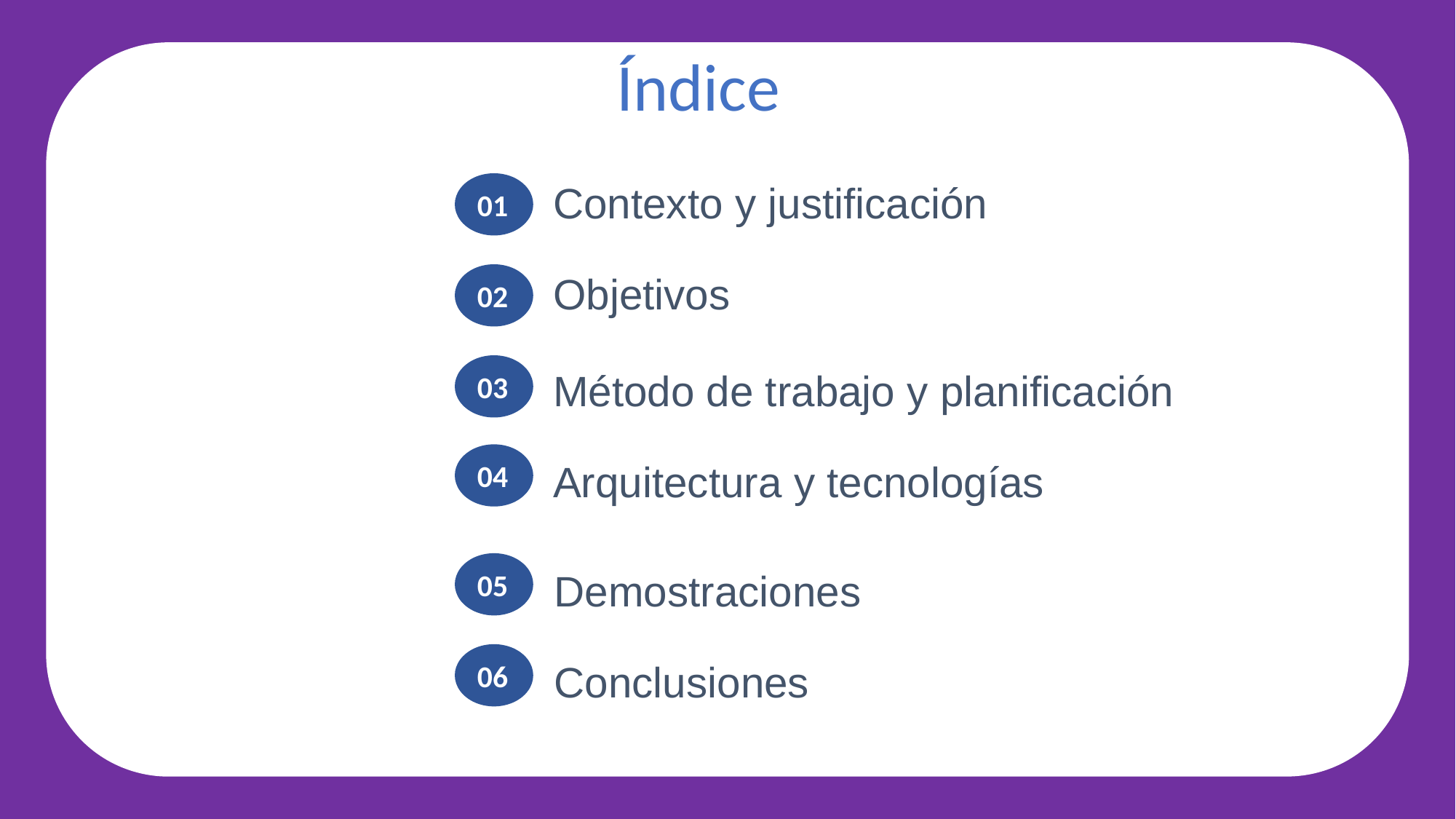

# Índice
Contexto y justificación
01
Objetivos
02
Método de trabajo y planificación
03
04
Arquitectura y tecnologías
Demostraciones
05
06
Conclusiones